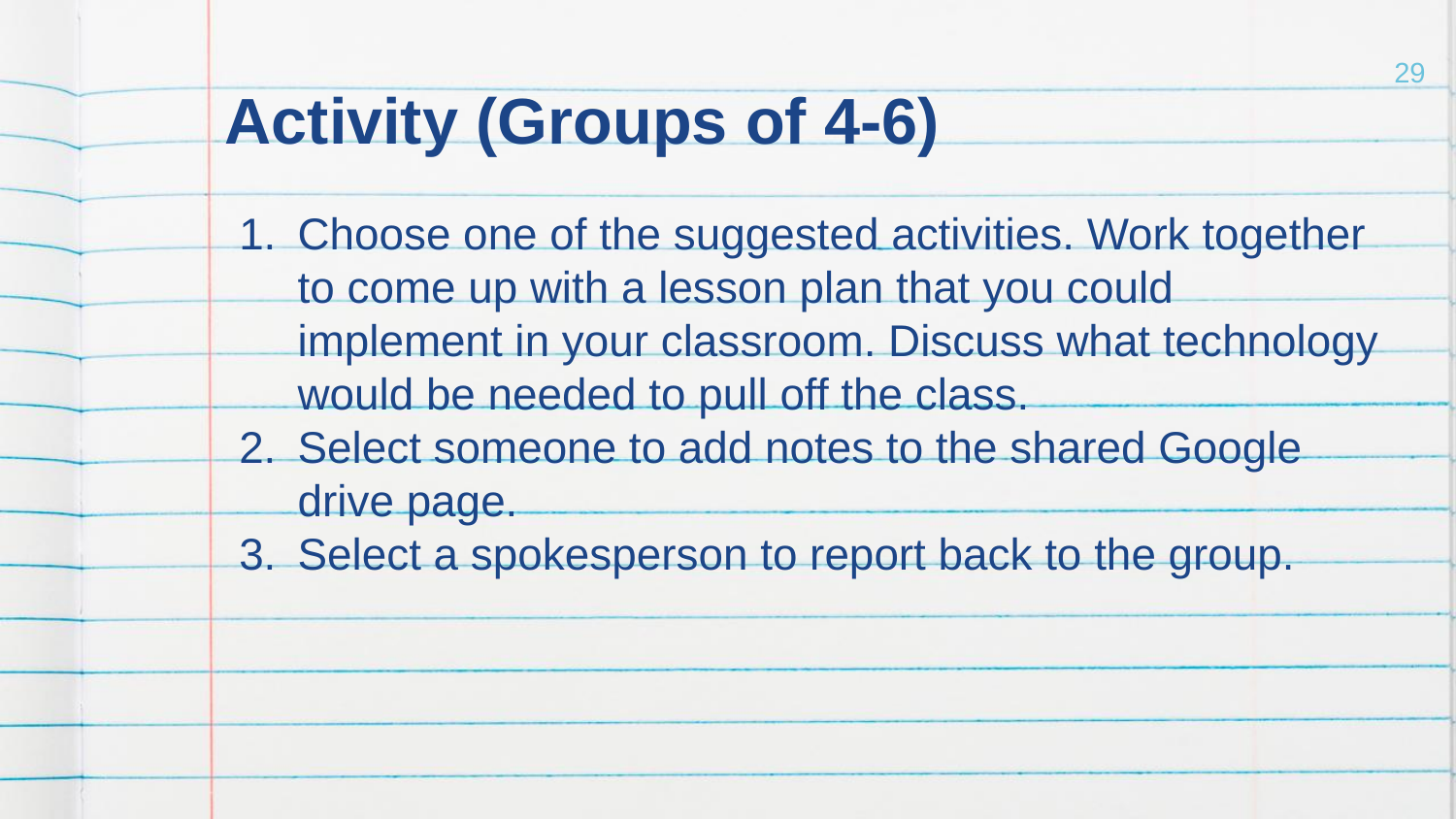

# Activity (Groups of 4-6)
29
Choose one of the suggested activities. Work together to come up with a lesson plan that you could implement in your classroom. Discuss what technology would be needed to pull off the class.
Select someone to add notes to the shared Google drive page.
Select a spokesperson to report back to the group.